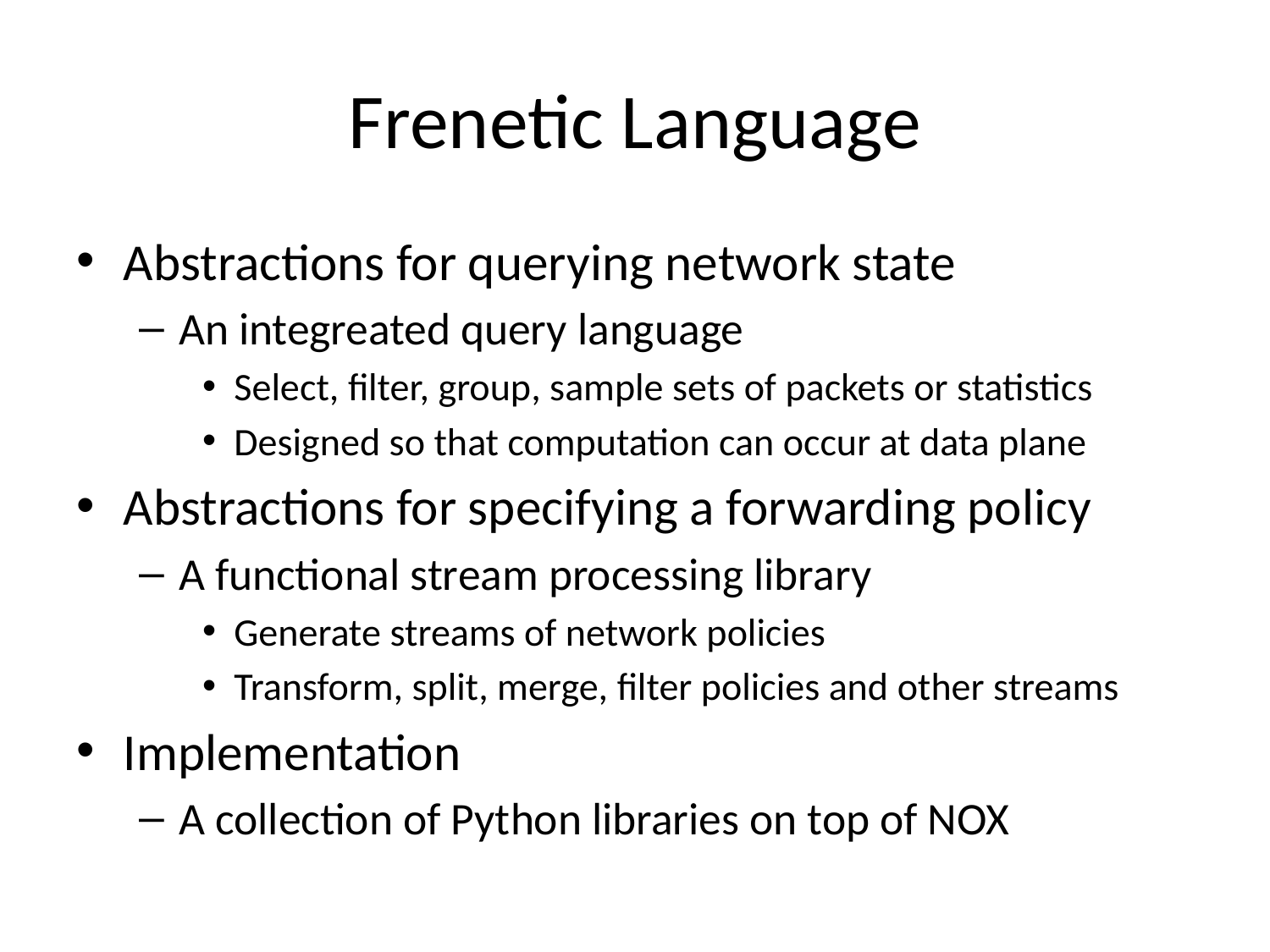

# Frenetic Language
Abstractions for querying network state
An integreated query language
Select, filter, group, sample sets of packets or statistics
Designed so that computation can occur at data plane
Abstractions for specifying a forwarding policy
A functional stream processing library
Generate streams of network policies
Transform, split, merge, filter policies and other streams
Implementation
A collection of Python libraries on top of NOX